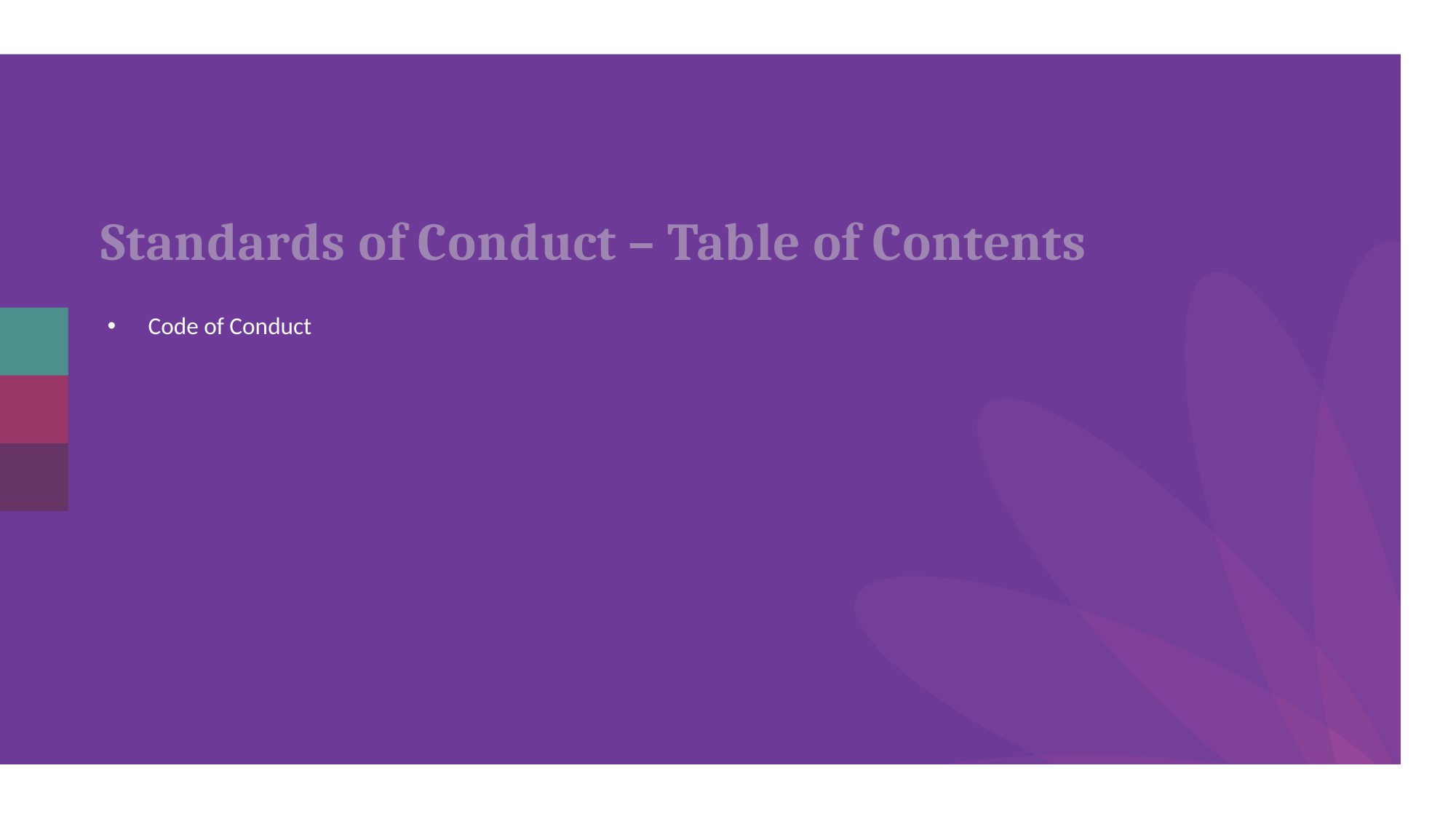

# Standards of Conduct – Table of Contents
Code of Conduct